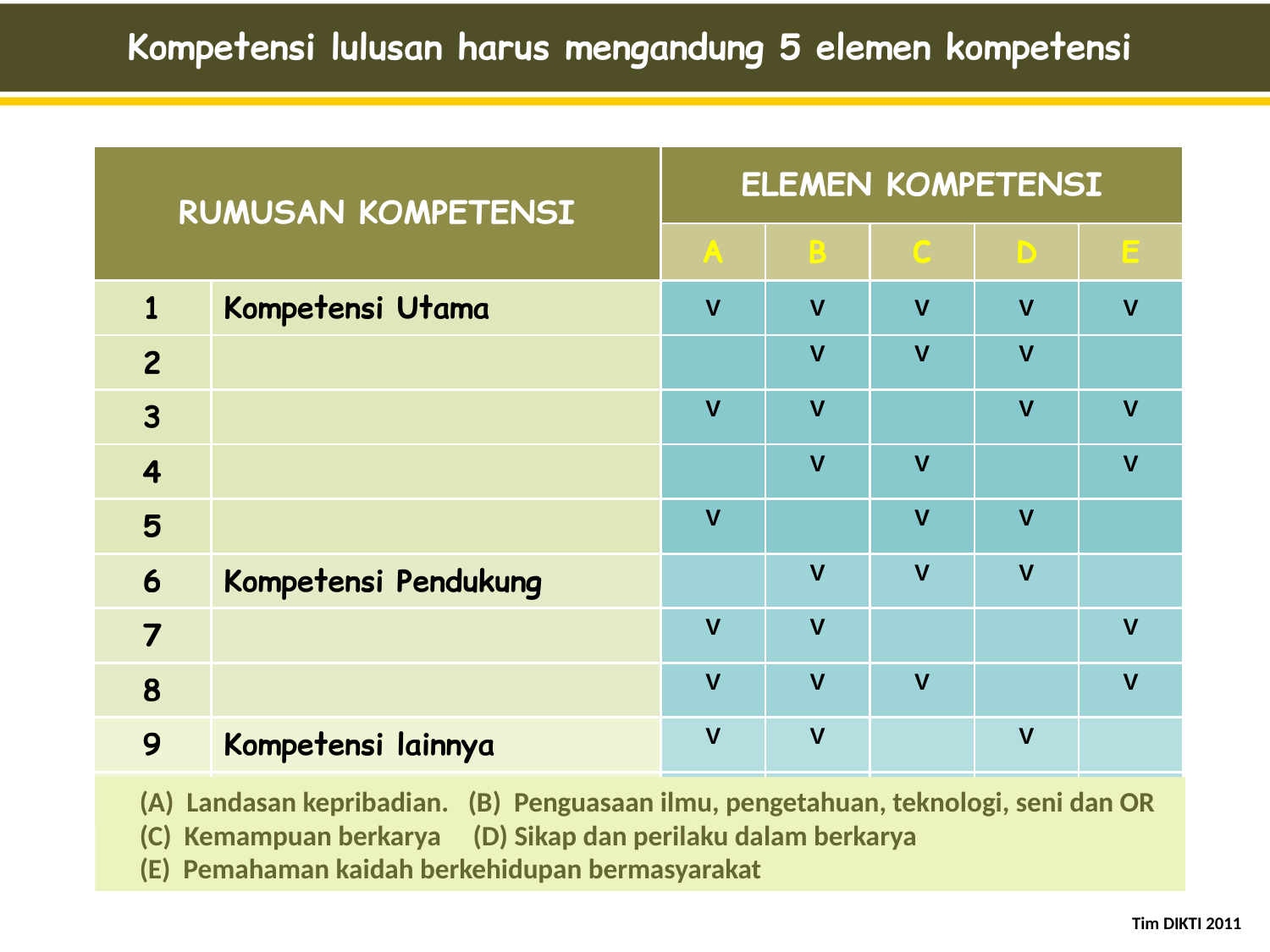

Kompetensi lulusan harus mengandung 5 elemen kompetensi
| RUMUSAN KOMPETENSI |  | ELEMEN KOMPETENSI |  |  |  |  |
| --- | --- | --- | --- | --- | --- | --- |
|  |  | A | B | C | D | E |
| 1 | Kompetensi Utama | V | V | V | V | V |
| 2 |  |  | V | V | V |  |
| 3 |  | V | V |  | V | V |
| 4 |  |  | V | V |  | V |
| 5 |  | V |  | V | V |  |
| 6 | Kompetensi Pendukung |  | V | V | V |  |
| 7 |  | V | V |  |  | V |
| 8 |  | V | V | V |  | V |
| 9 | Kompetensi lainnya | V | V |  | V |  |
| 10 |  |  | V | V | V |  |
(A)  Landasan kepribadian.   (B)  Penguasaan ilmu, pengetahuan, teknologi, seni dan OR
(C)  Kemampuan berkarya     (D) Sikap dan perilaku dalam berkarya
(E)  Pemahaman kaidah berkehidupan bermasyarakat
Tim DIKTI 2011